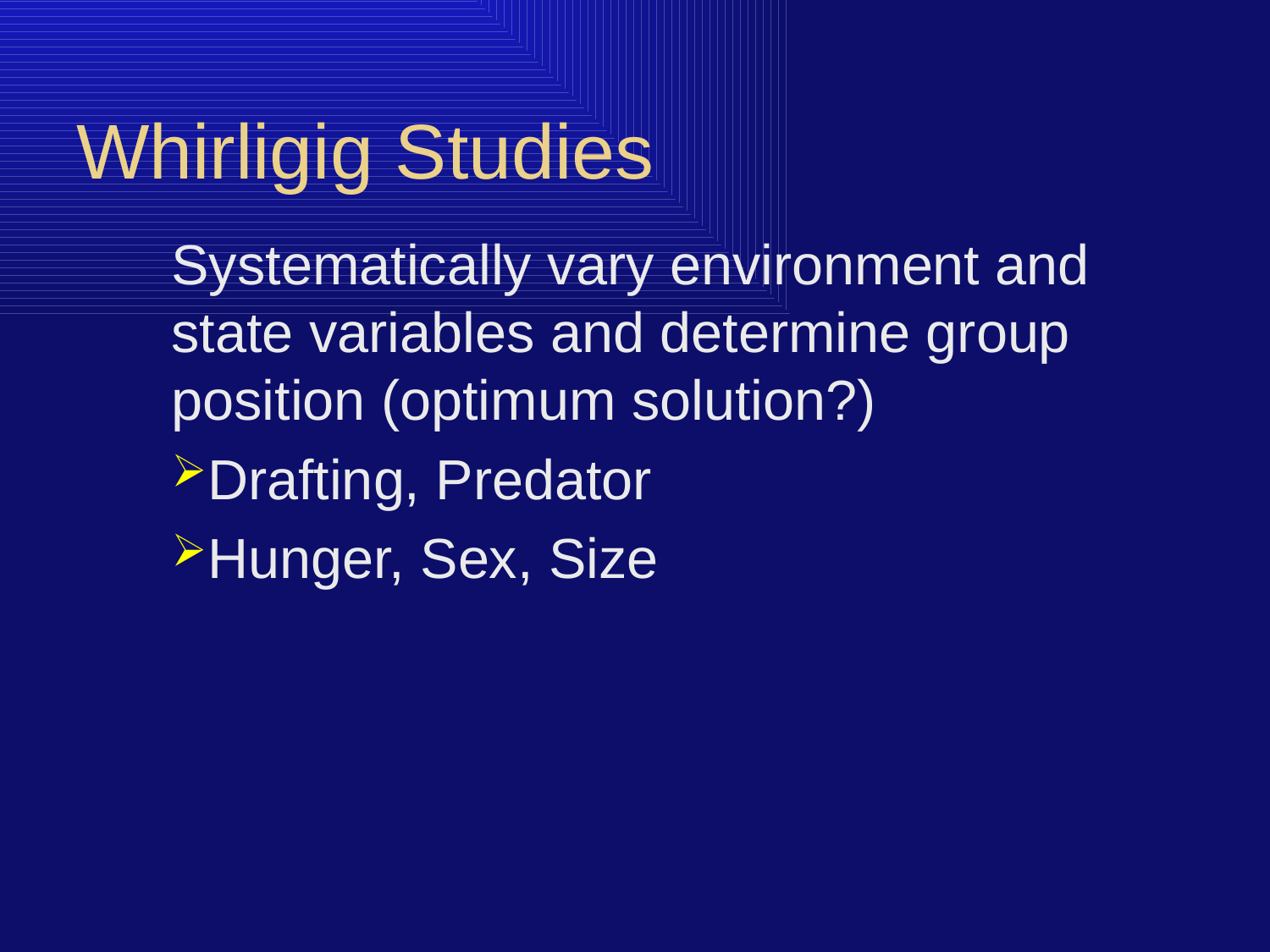

# Whirligig Studies
Systematically vary environment and state variables and determine group position (optimum solution?)
Drafting, Predator
Hunger, Sex, Size